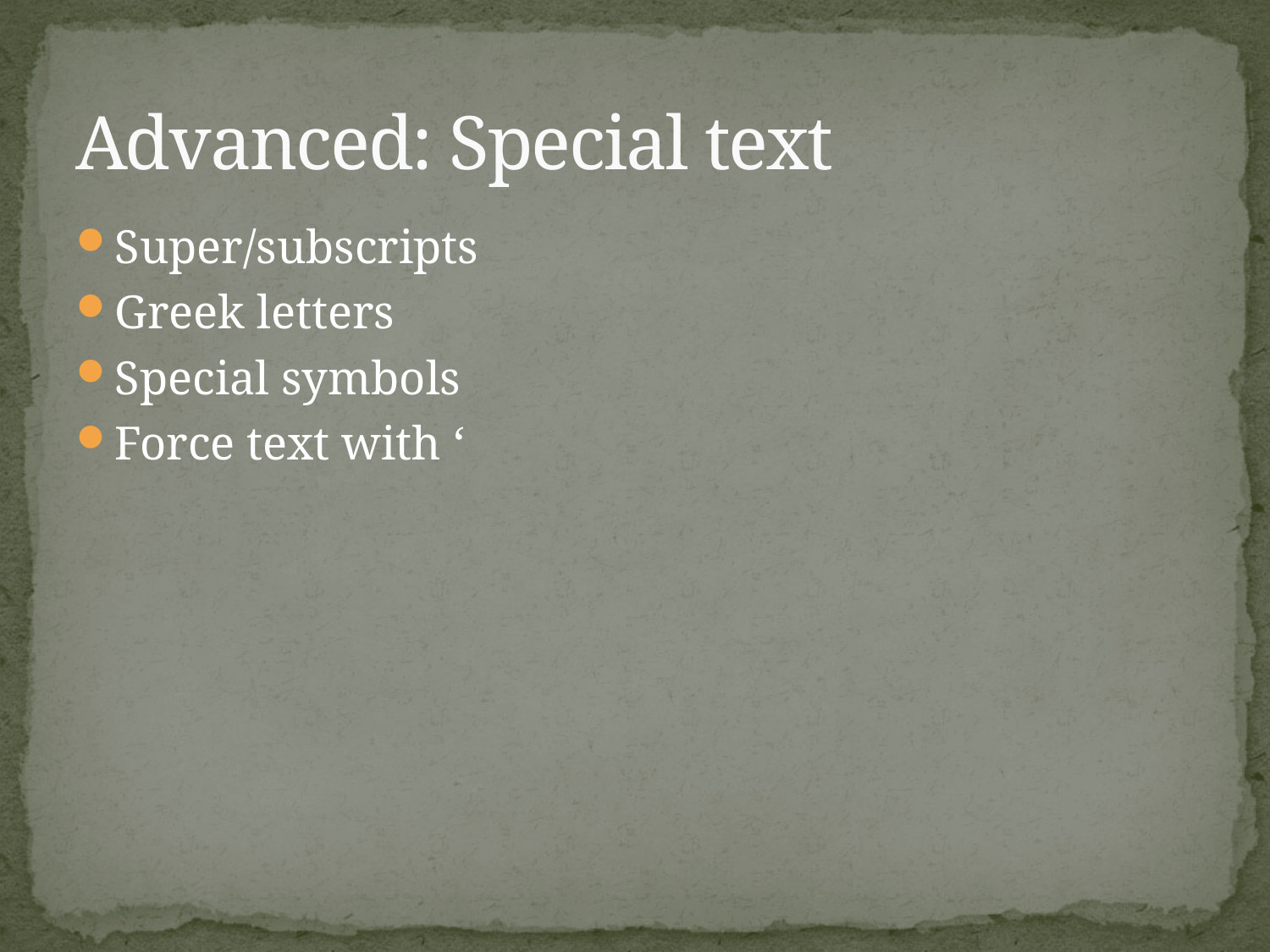

# Advanced: Special text
Super/subscripts
Greek letters
Special symbols
Force text with ‘